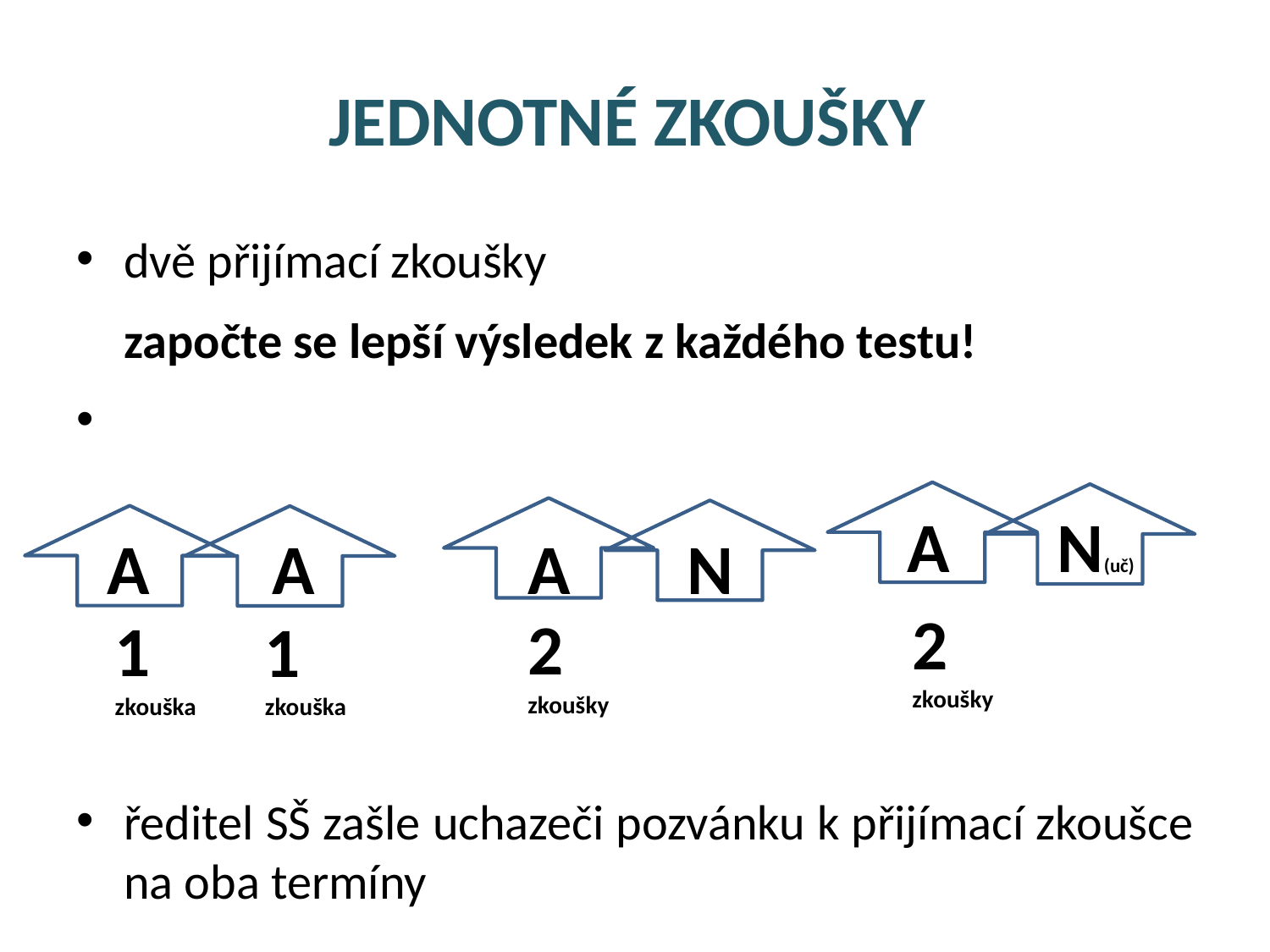

# JEDNOTNÉ ZKOUŠKY
dvě přijímací zkoušky
	započte se lepší výsledek z každého testu!

ředitel SŠ zašle uchazeči pozvánku k přijímací zkoušce na oba termíny

A
N(uč)

A
A
A
N
2
zkoušky
2
zkoušky
1
zkouška
1
zkouška